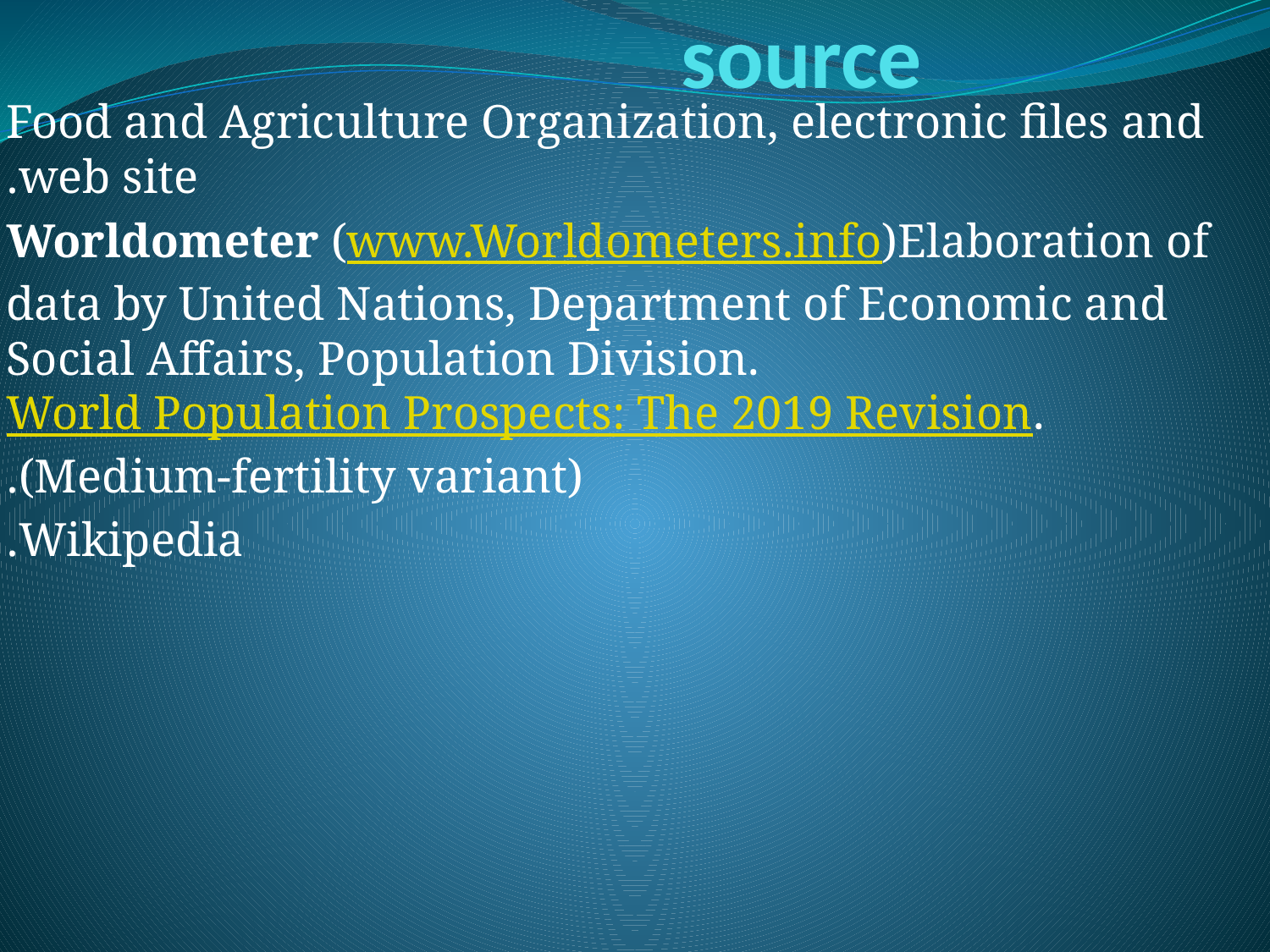

# source
Food and Agriculture Organization, electronic files and    web site.
Worldometer (www.Worldometers.info)Elaboration of data by United Nations, Department of Economic and Social Affairs, Population Division. World Population Prospects: The 2019 Revision. (Medium-fertility variant).
Wikipedia.